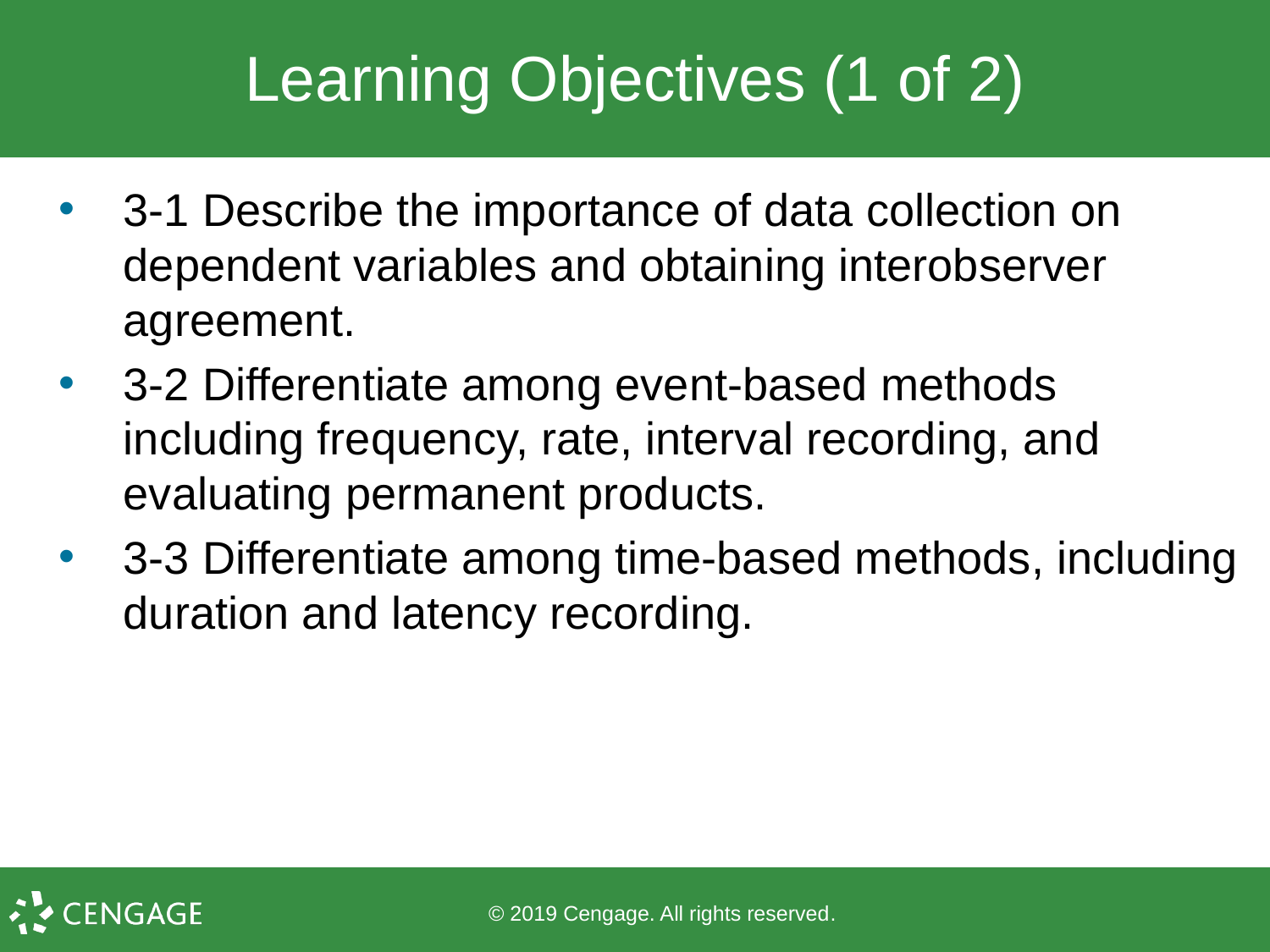

# Learning Objectives (1 of 2)
3-1 Describe the importance of data collection on dependent variables and obtaining interobserver agreement.
3-2 Differentiate among event-based methods including frequency, rate, interval recording, and evaluating permanent products.
3-3 Differentiate among time-based methods, including duration and latency recording.